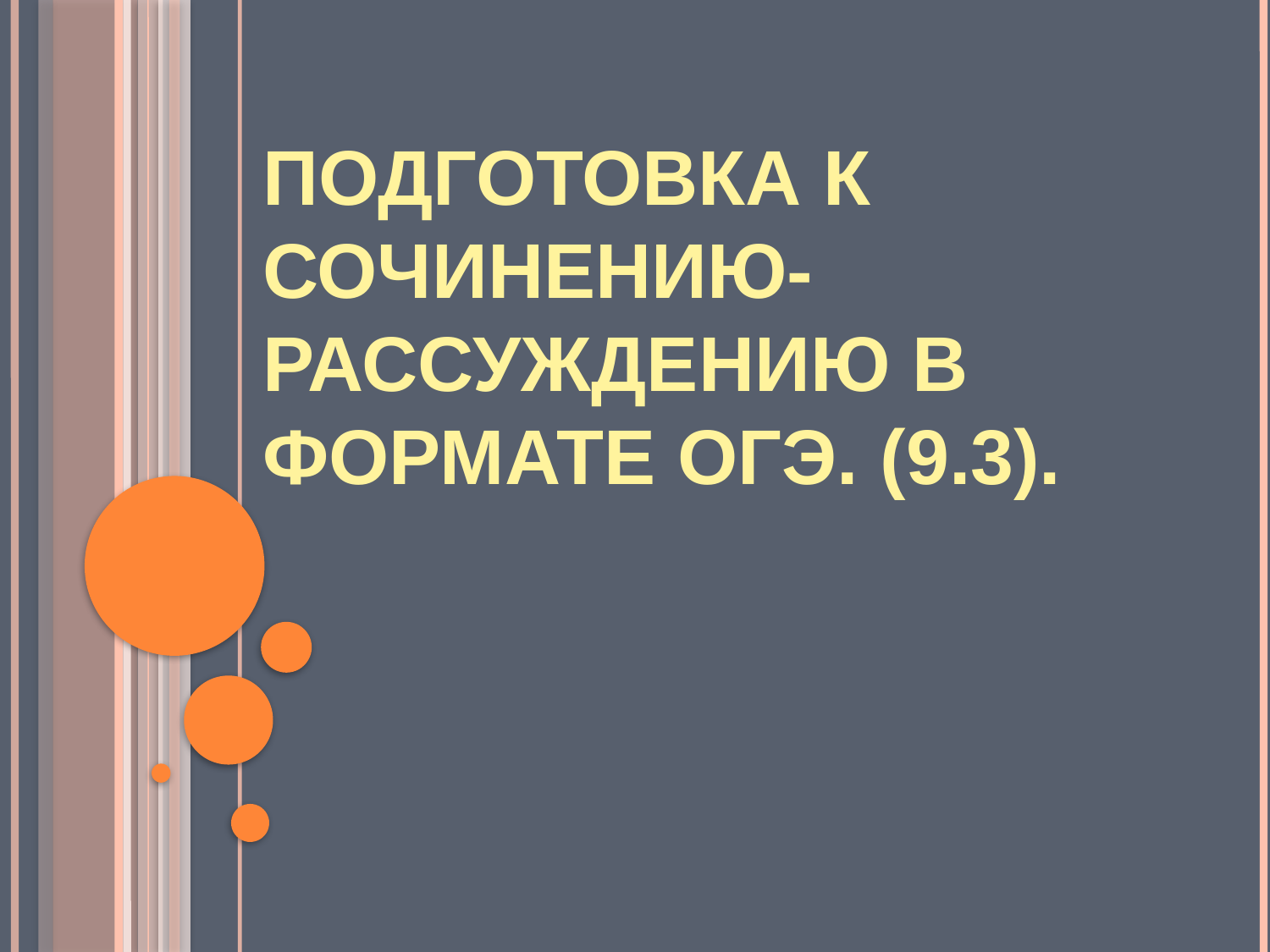

# Подготовка к сочинению-рассуждению в формате ОГЭ. (9.3).